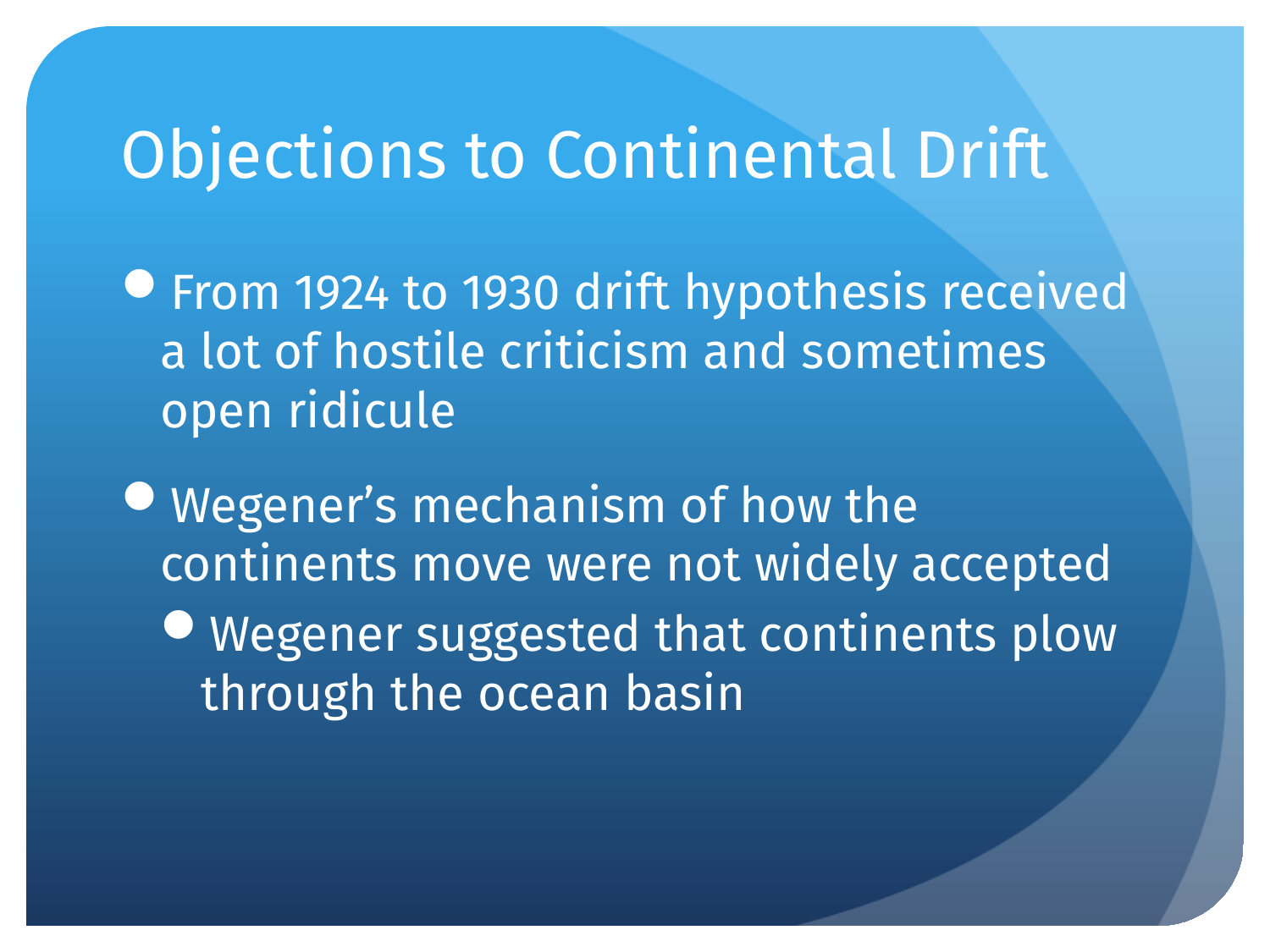

# Objections to Continental Drift
From 1924 to 1930 drift hypothesis received a lot of hostile criticism and sometimes open ridicule
Wegener’s mechanism of how the continents move were not widely accepted
Wegener suggested that continents plow through the ocean basin